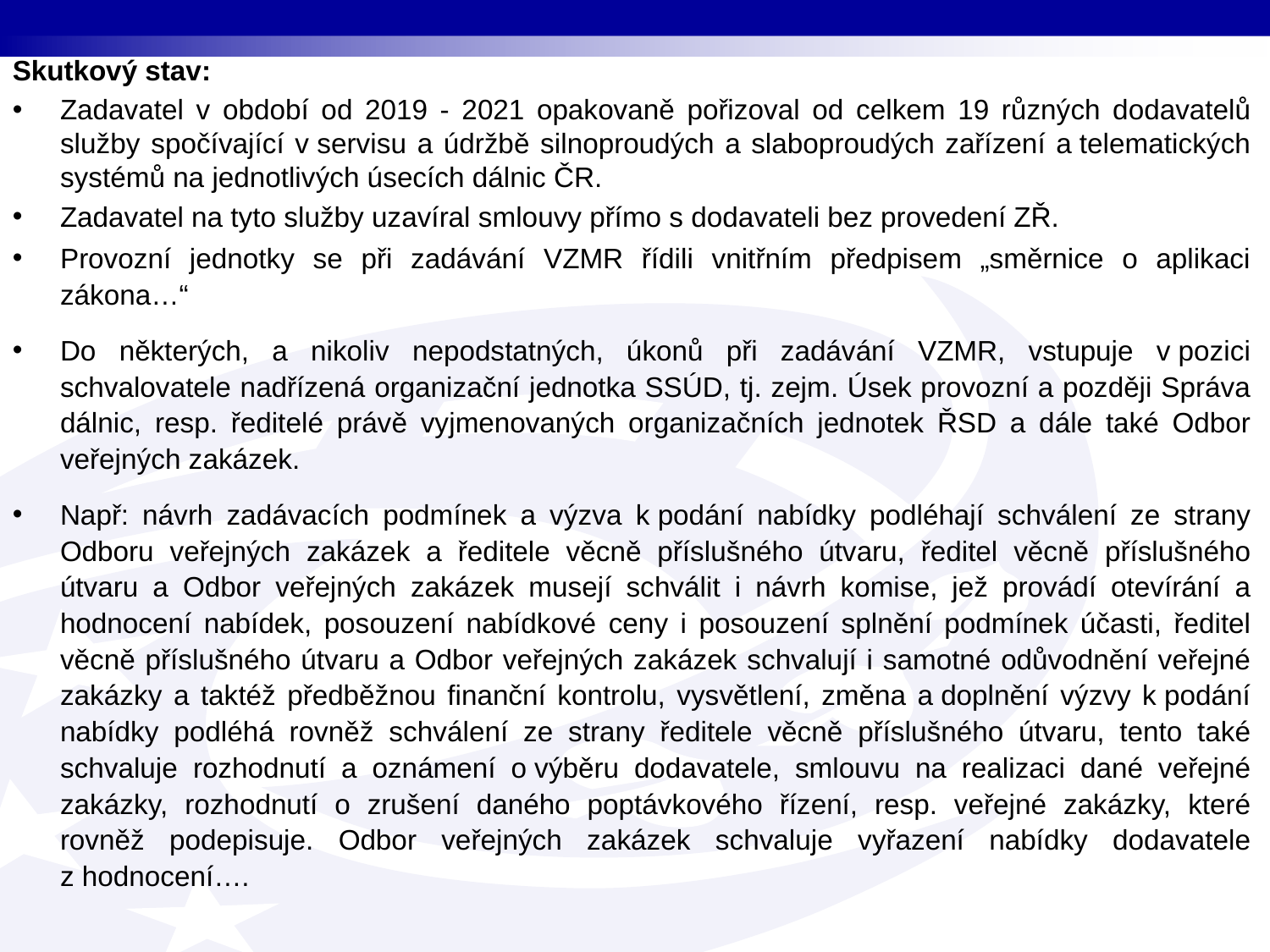

Skutkový stav:
Zadavatel v období od 2019 - 2021 opakovaně pořizoval od celkem 19 různých dodavatelů služby spočívající v servisu a údržbě silnoproudých a slaboproudých zařízení a telematických systémů na jednotlivých úsecích dálnic ČR.
Zadavatel na tyto služby uzavíral smlouvy přímo s dodavateli bez provedení ZŘ.
Provozní jednotky se při zadávání VZMR řídili vnitřním předpisem „směrnice o aplikaci zákona…“
Do některých, a nikoliv nepodstatných, úkonů při zadávání VZMR, vstupuje v pozici schvalovatele nadřízená organizační jednotka SSÚD, tj. zejm. Úsek provozní a později Správa dálnic, resp. ředitelé právě vyjmenovaných organizačních jednotek ŘSD a dále také Odbor veřejných zakázek.
Např: návrh zadávacích podmínek a výzva k podání nabídky podléhají schválení ze strany Odboru veřejných zakázek a ředitele věcně příslušného útvaru, ředitel věcně příslušného útvaru a Odbor veřejných zakázek musejí schválit i návrh komise, jež provádí otevírání a hodnocení nabídek, posouzení nabídkové ceny i posouzení splnění podmínek účasti, ředitel věcně příslušného útvaru a Odbor veřejných zakázek schvalují i samotné odůvodnění veřejné zakázky a taktéž předběžnou finanční kontrolu, vysvětlení, změna a doplnění výzvy k podání nabídky podléhá rovněž schválení ze strany ředitele věcně příslušného útvaru, tento také schvaluje rozhodnutí a oznámení o výběru dodavatele, smlouvu na realizaci dané veřejné zakázky, rozhodnutí o zrušení daného poptávkového řízení, resp. veřejné zakázky, které rovněž podepisuje. Odbor veřejných zakázek schvaluje vyřazení nabídky dodavatele z hodnocení….